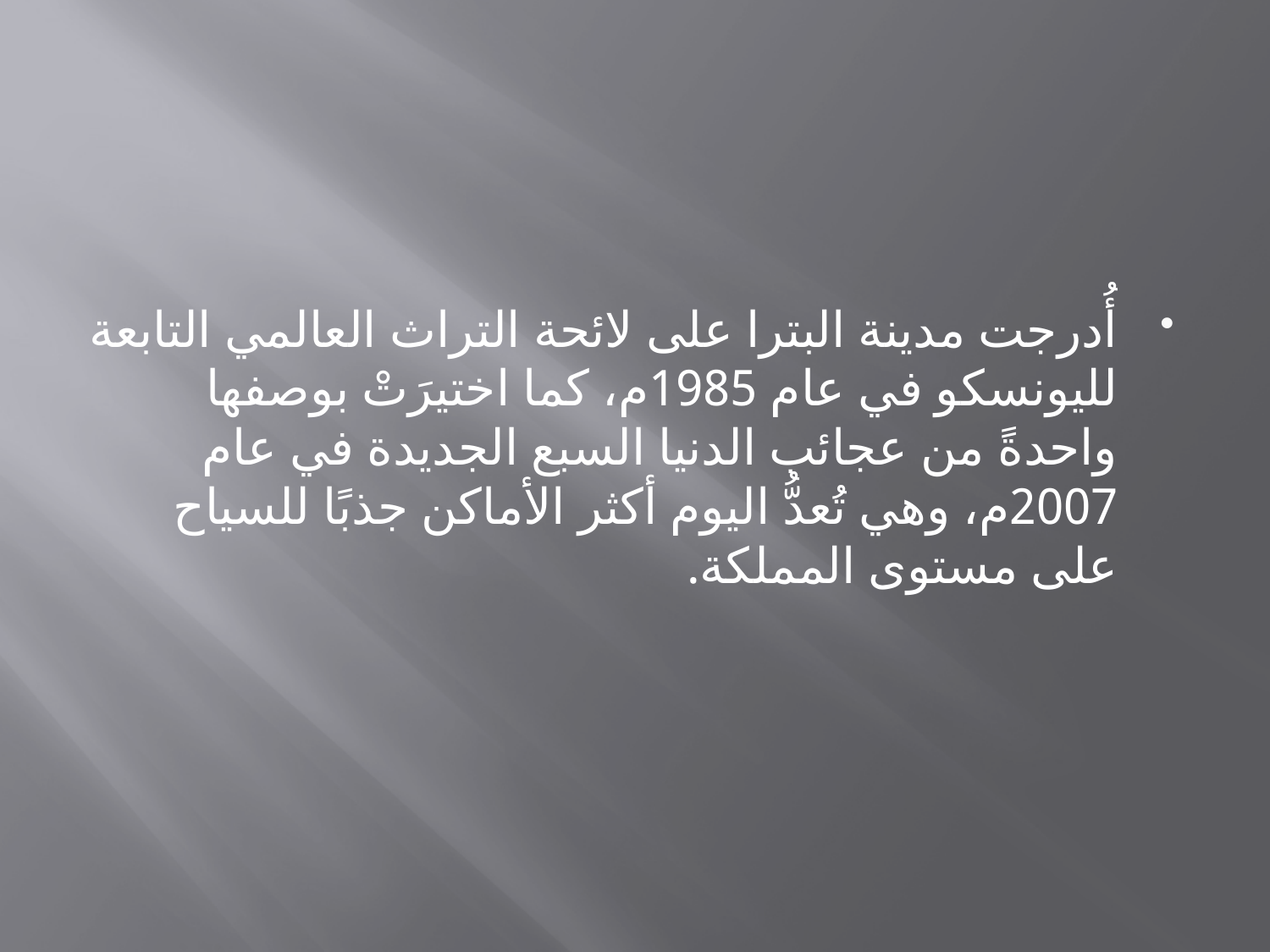

#

أُدرجت مدينة البترا على لائحة التراث العالمي التابعة لليونسكو في عام 1985م، كما اختيرَتْ بوصفها واحدةً من عجائب الدنيا السبع الجديدة في عام 2007م، وهي تُعدُّ اليوم أكثر الأماكن جذبًا للسياح على مستوى المملكة.